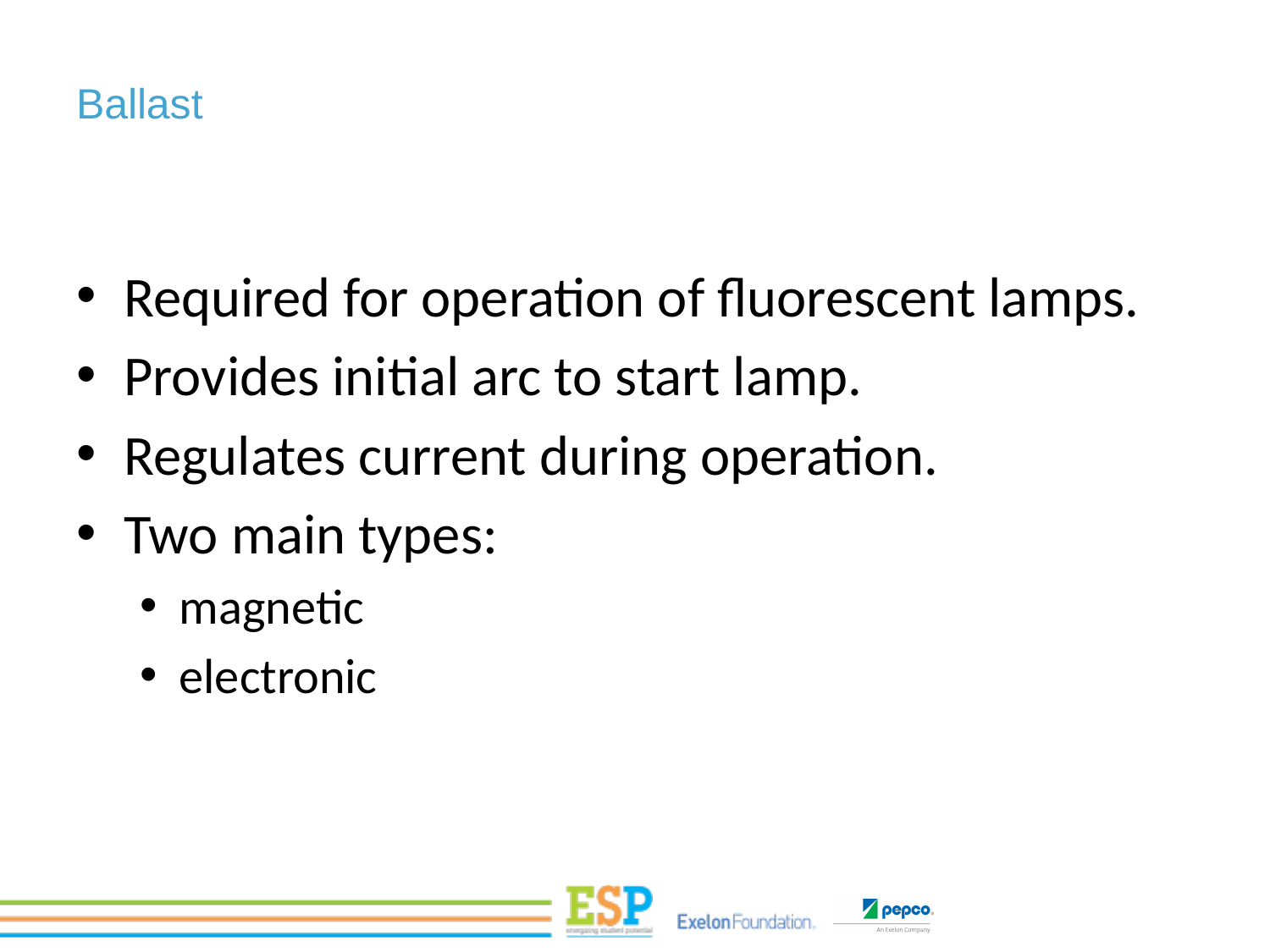

Ballast
Required for operation of fluorescent lamps.
Provides initial arc to start lamp.
Regulates current during operation.
Two main types:
magnetic
electronic